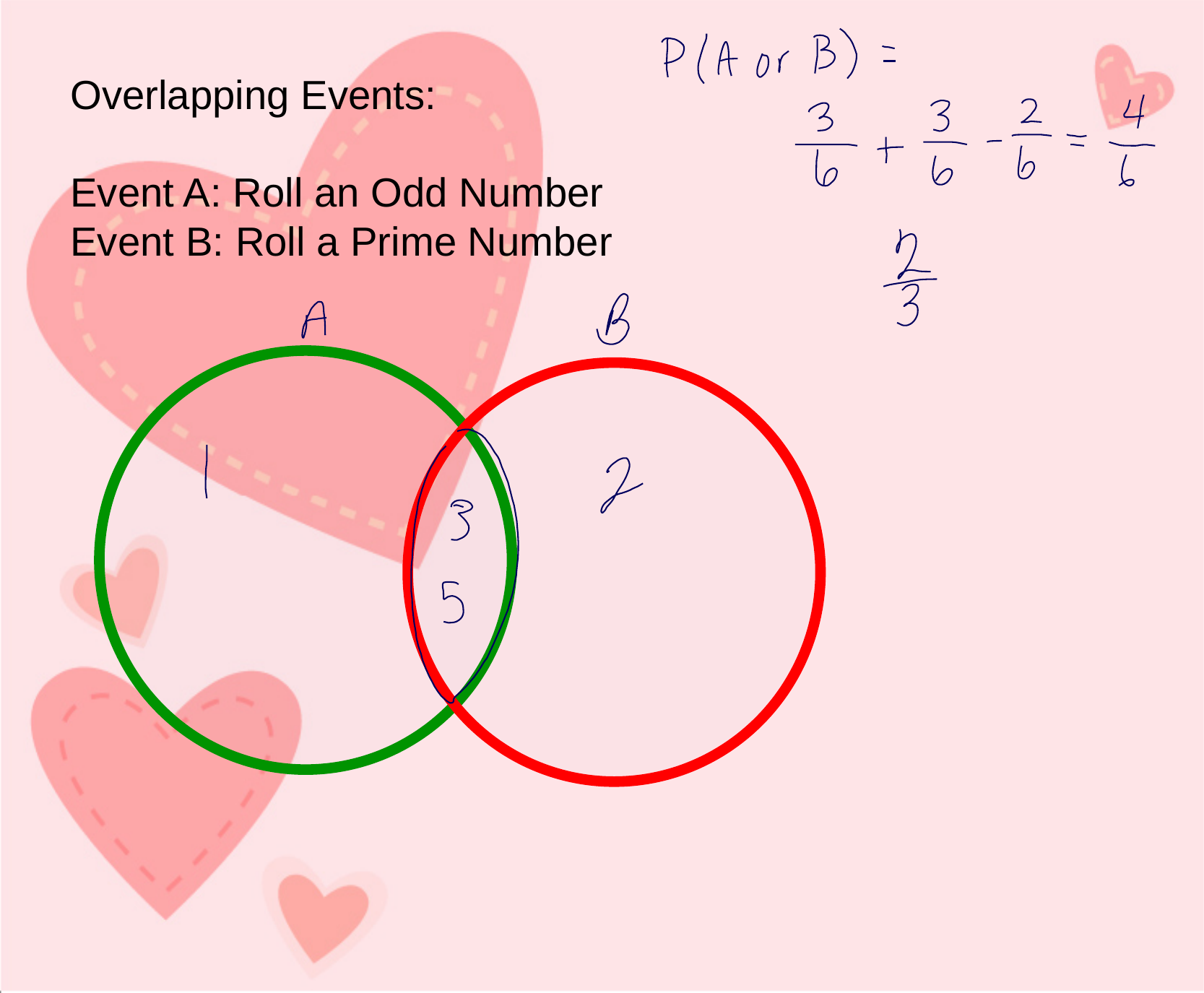

Overlapping Events:

Event A: Roll an Odd Number
Event B: Roll a Prime Number